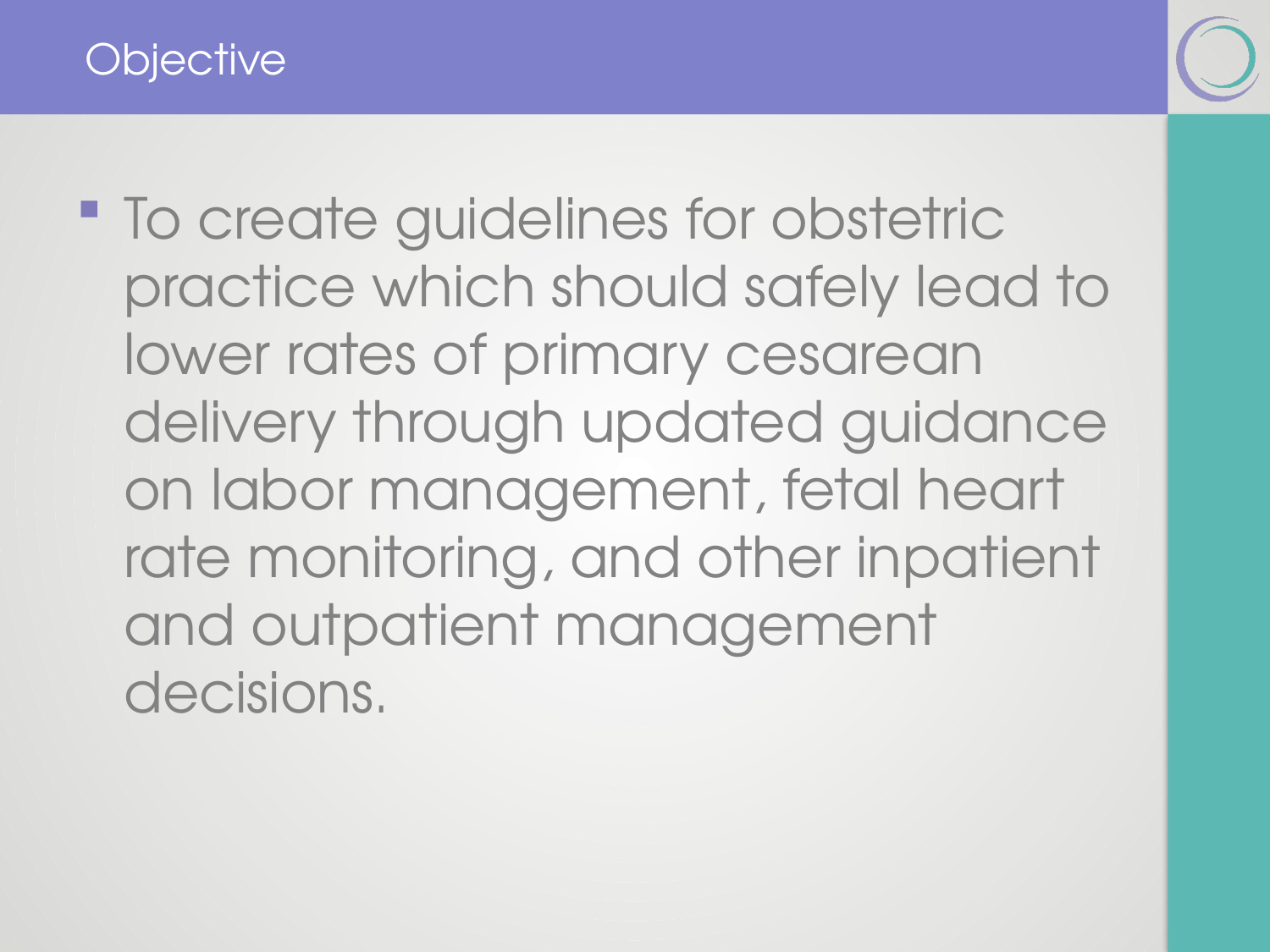

# Objective
To create guidelines for obstetric practice which should safely lead to lower rates of primary cesarean delivery through updated guidance on labor management, fetal heart rate monitoring, and other inpatient and outpatient management decisions.